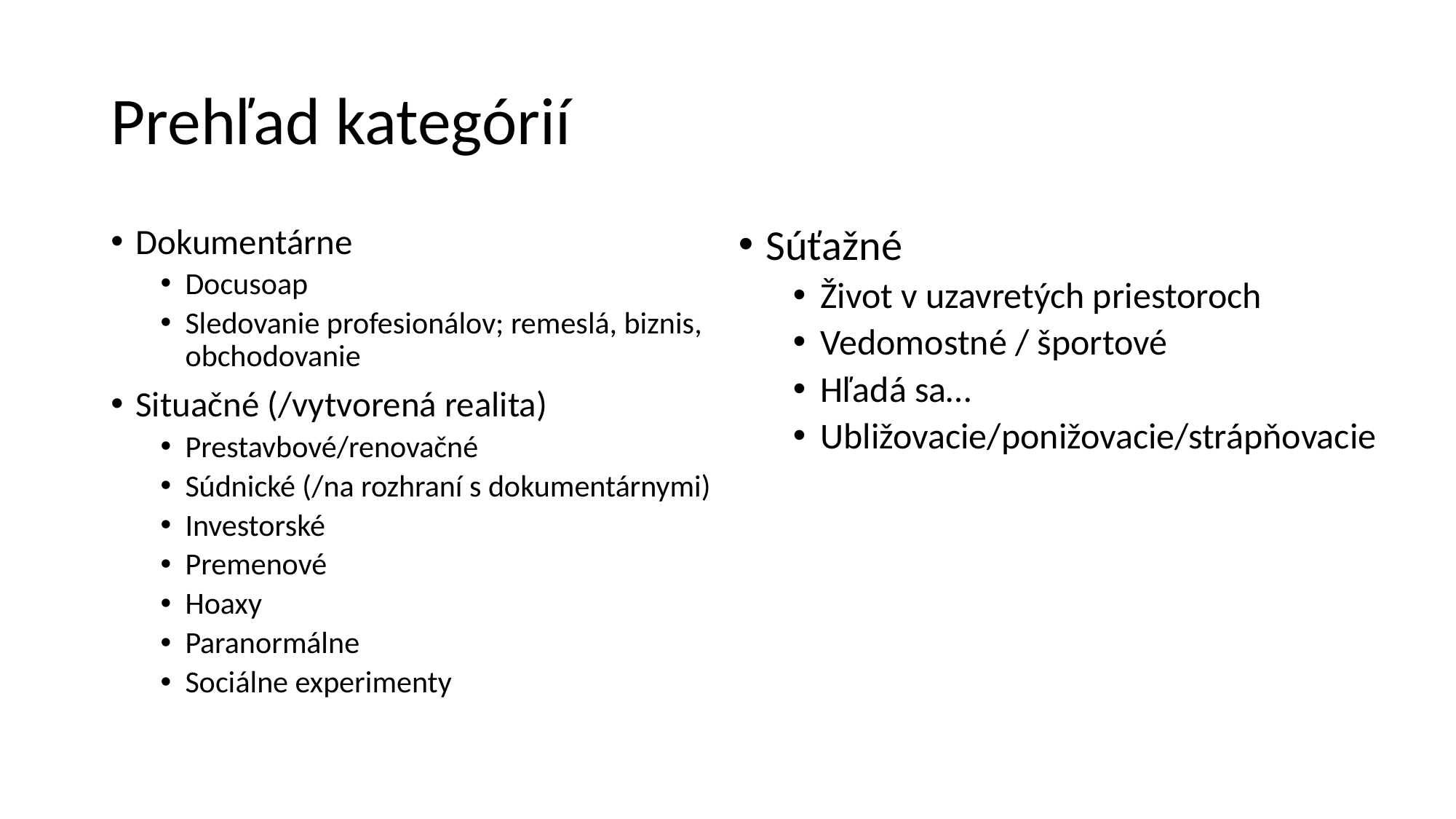

# Prehľad kategórií
Dokumentárne
Docusoap
Sledovanie profesionálov; remeslá, biznis, obchodovanie
Situačné (/vytvorená realita)
Prestavbové/renovačné
Súdnické (/na rozhraní s dokumentárnymi)
Investorské
Premenové
Hoaxy
Paranormálne
Sociálne experimenty

Súťažné
Život v uzavretých priestoroch
Vedomostné / športové
Hľadá sa…
Ubližovacie/ponižovacie/strápňovacie